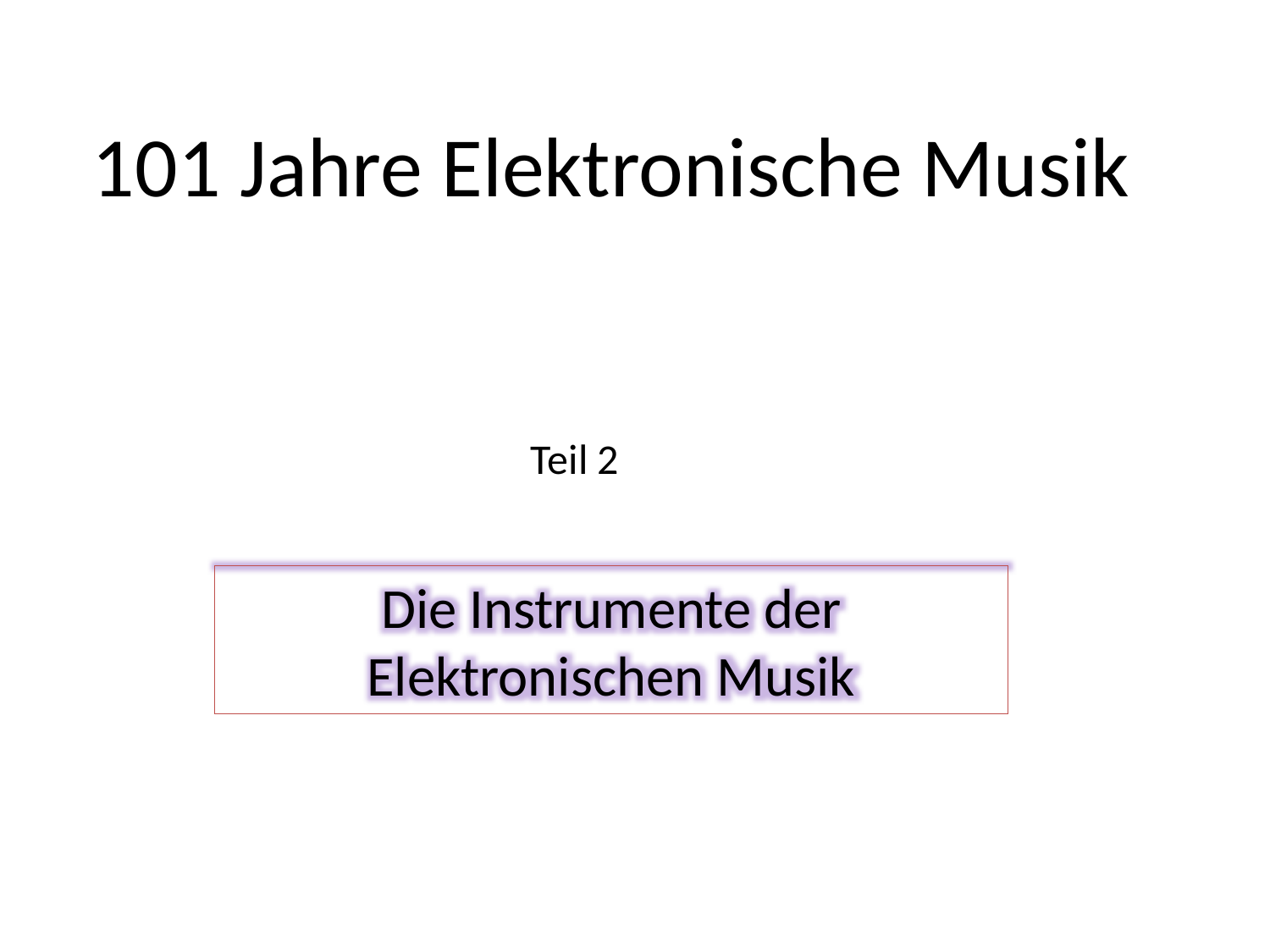

101 Jahre Elektronische Musik
Teil 2
Die Instrumente der
Elektronischen Musik